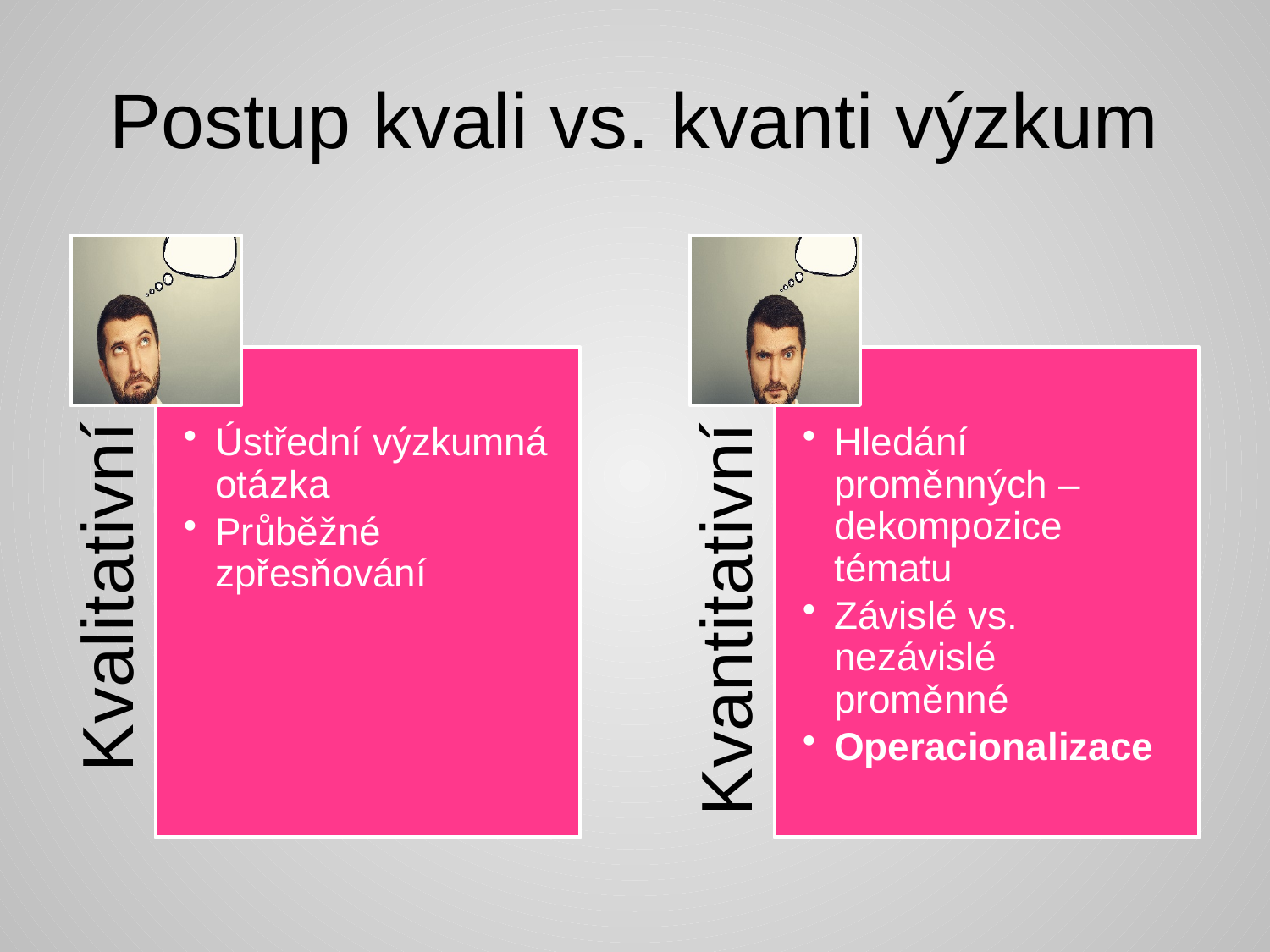

# Postup kvali vs. kvanti výzkum
Kvalitativní
Ústřední výzkumná otázka
Průběžné zpřesňování

Kvantitativní
Hledání proměnných – dekompozice tématu
Závislé vs. nezávislé proměnné
Operacionalizace